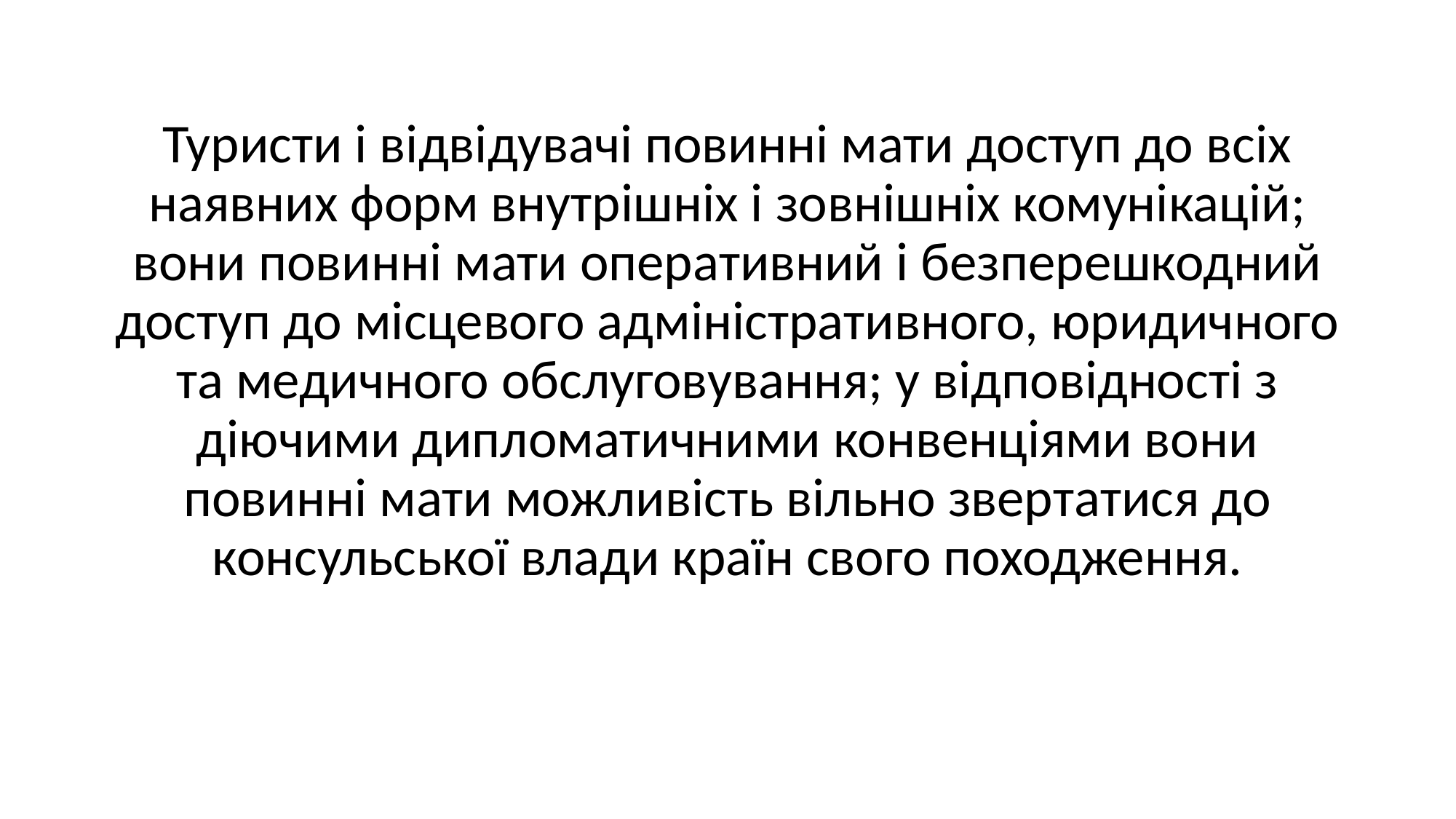

# Туристи і відвідувачі повинні мати доступ до всіх наявних форм внутрішніх і зовнішніх комунікацій; вони повинні мати оперативний і безперешкодний доступ до місцевого адміністративного, юридичного та медичного обслуговування; у відповідності з діючими дипломатичними конвенціями вони повинні мати можливість вільно звертатися до консульської влади країн свого походження.